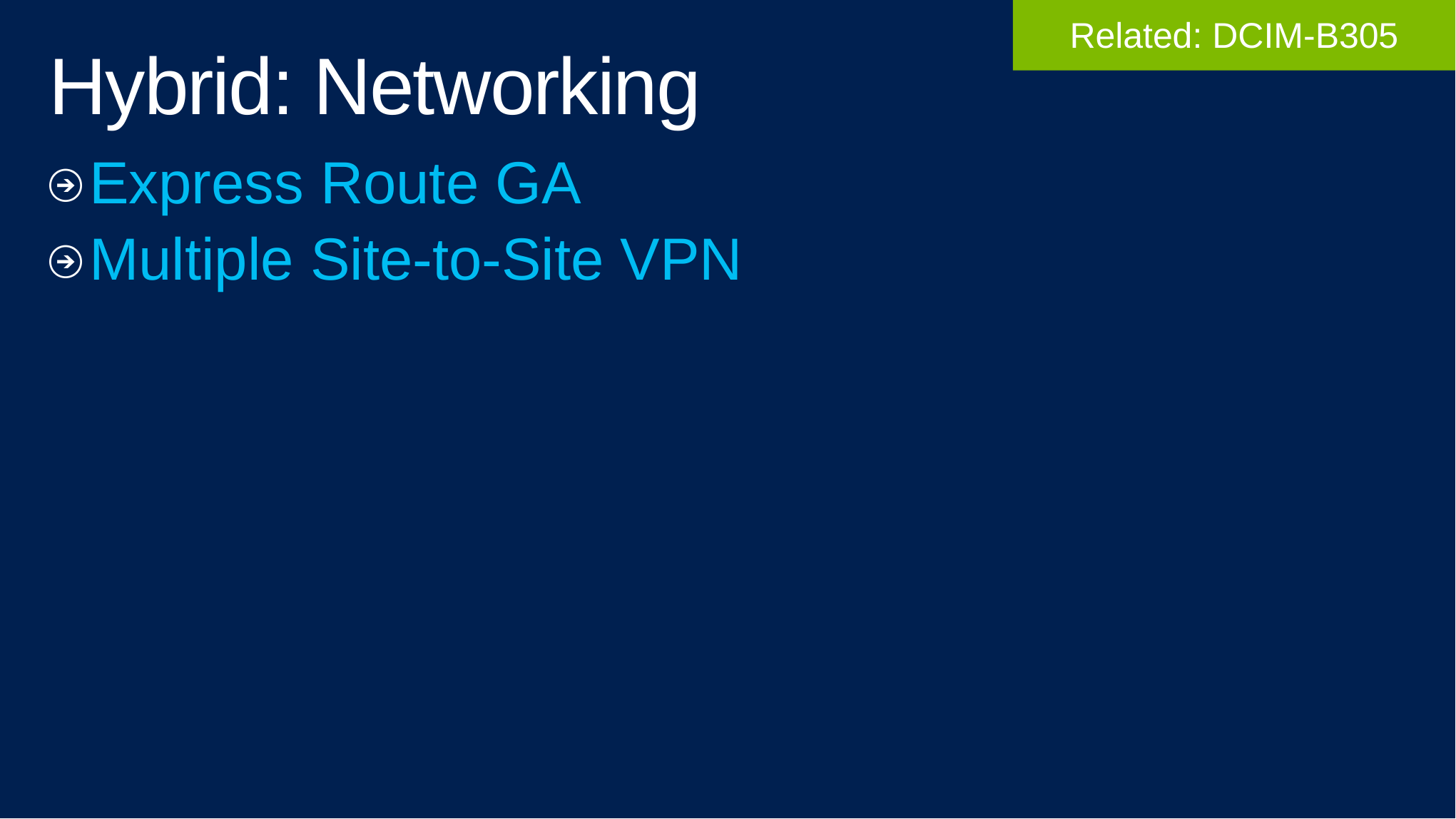

Related: DCIM-B305
# Hybrid: Networking
Express Route GA
Multiple Site-to-Site VPN